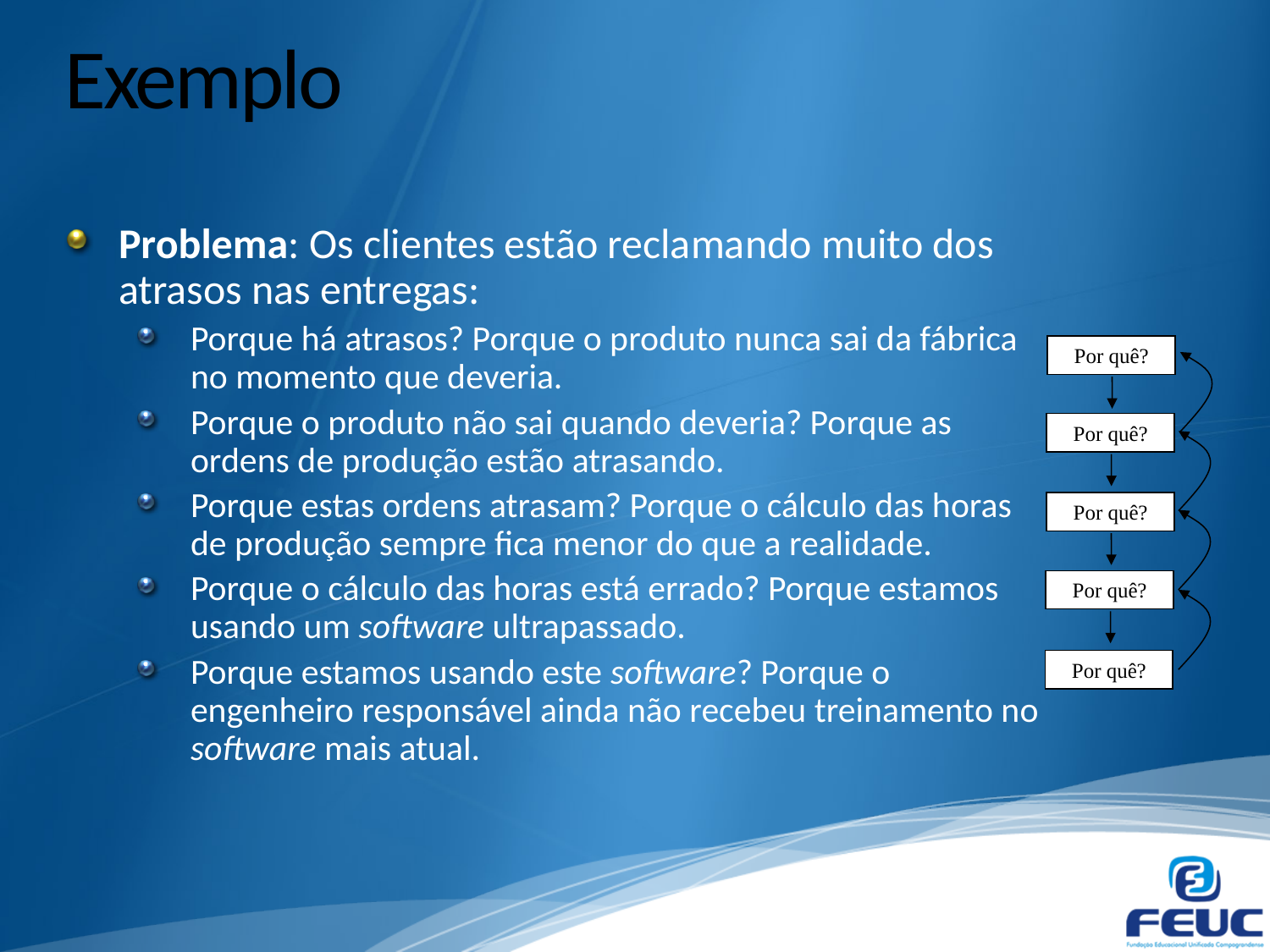

# Exemplo
Problema: Os clientes estão reclamando muito dos atrasos nas entregas:
Porque há atrasos? Porque o produto nunca sai da fábrica no momento que deveria.
Porque o produto não sai quando deveria? Porque as ordens de produção estão atrasando.
Porque estas ordens atrasam? Porque o cálculo das horas de produção sempre fica menor do que a realidade.
Porque o cálculo das horas está errado? Porque estamos usando um software ultrapassado.
Porque estamos usando este software? Porque o engenheiro responsável ainda não recebeu treinamento no software mais atual.
Por quê?

Por quê?

Por quê?

Por quê?

Por quê?